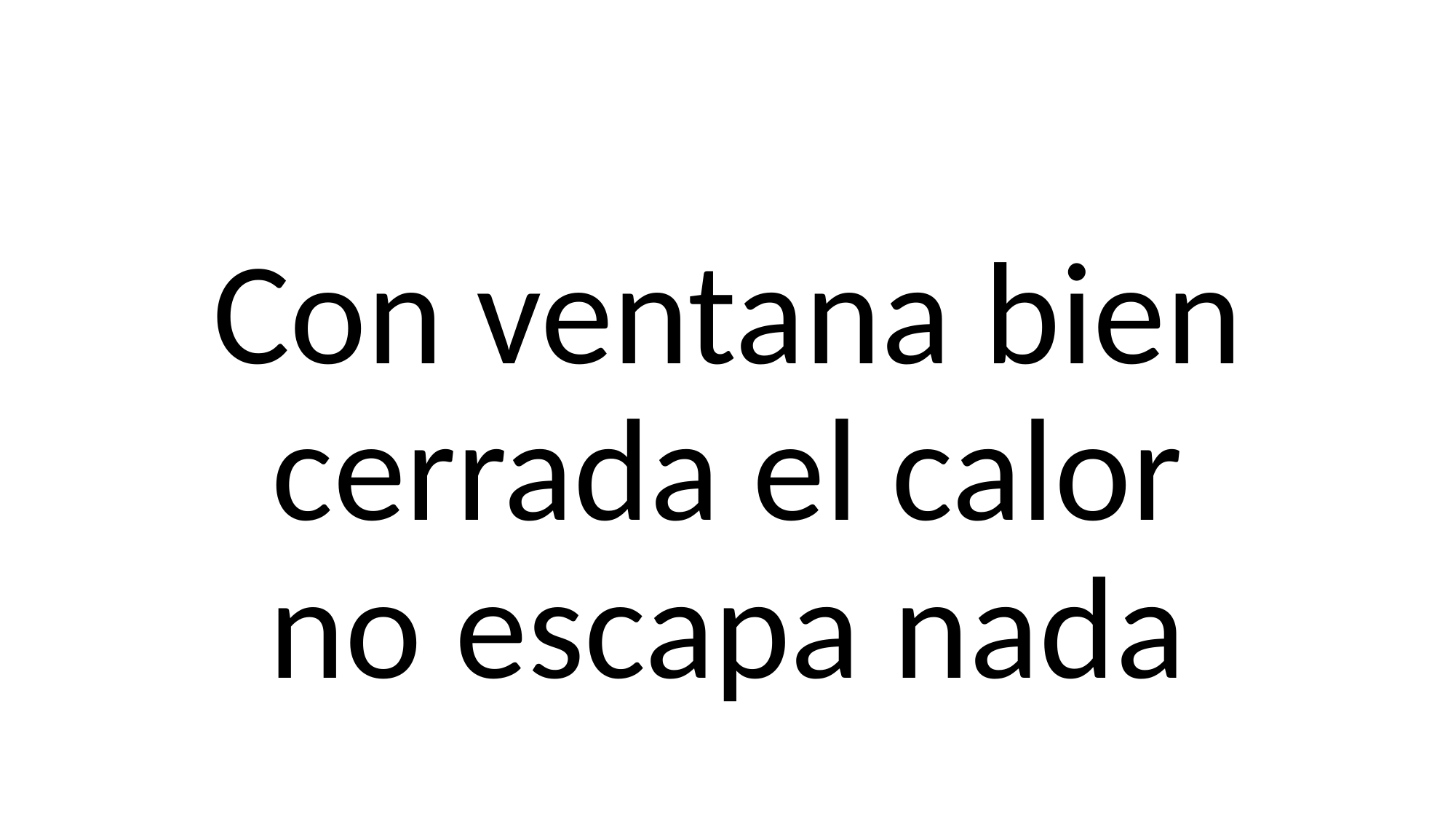

# Con ventana bien cerrada el calor no escapa nada